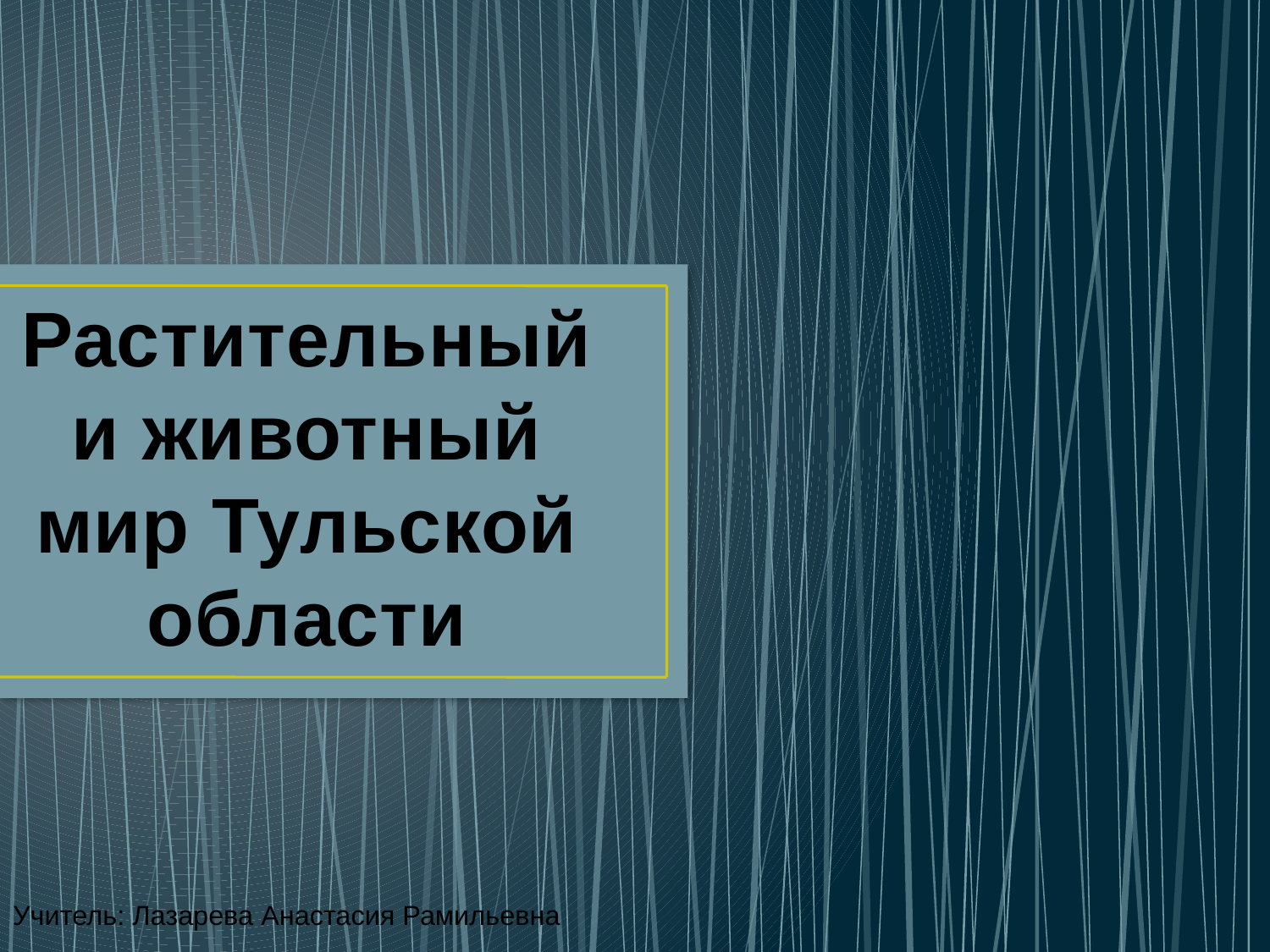

# Растительный и животный мир Тульской области
Учитель: Лазарева Анастасия Рамильевна